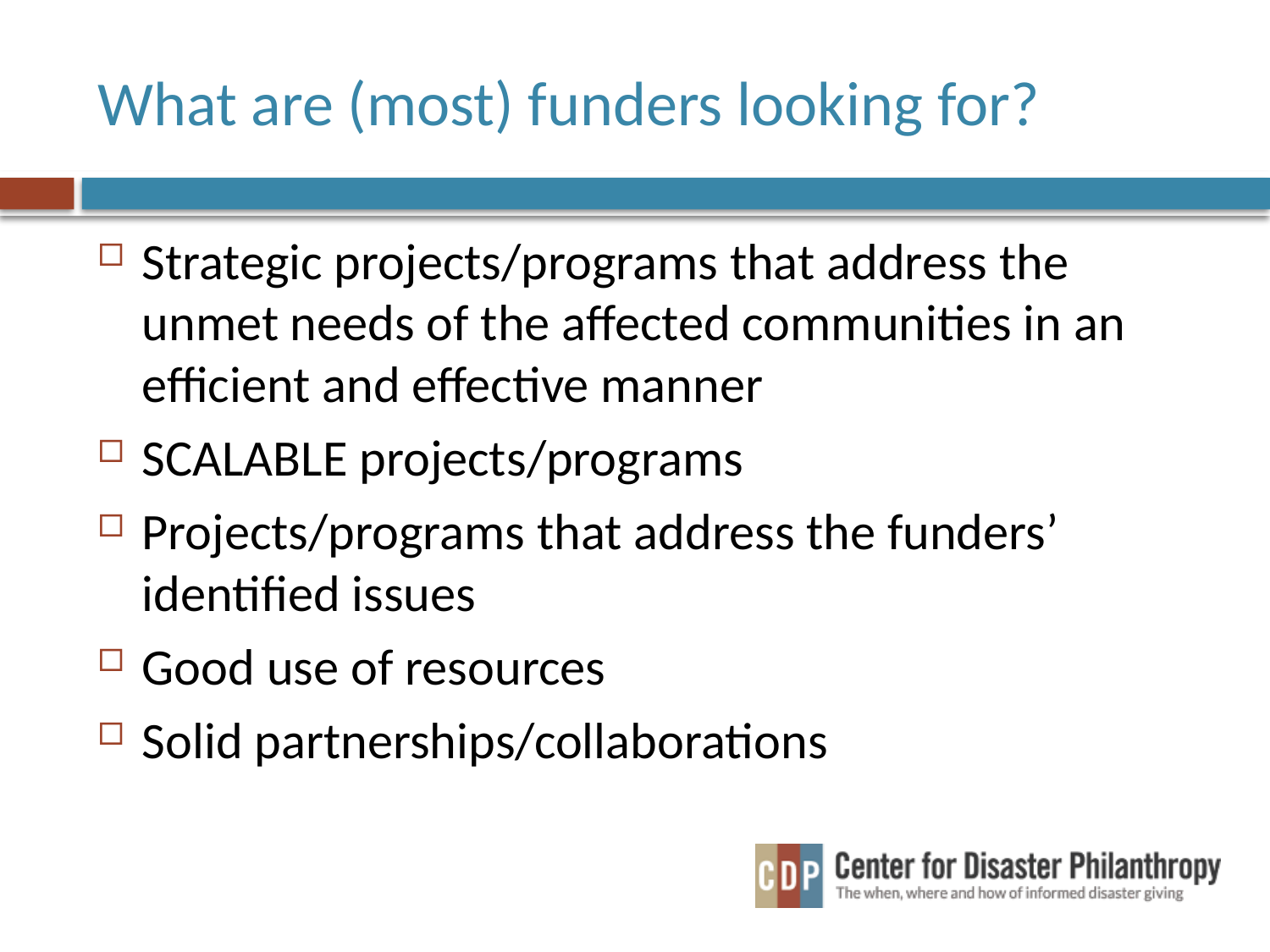

# What are (most) funders looking for?
Strategic projects/programs that address the unmet needs of the affected communities in an efficient and effective manner
SCALABLE projects/programs
Projects/programs that address the funders’ identified issues
Good use of resources
Solid partnerships/collaborations